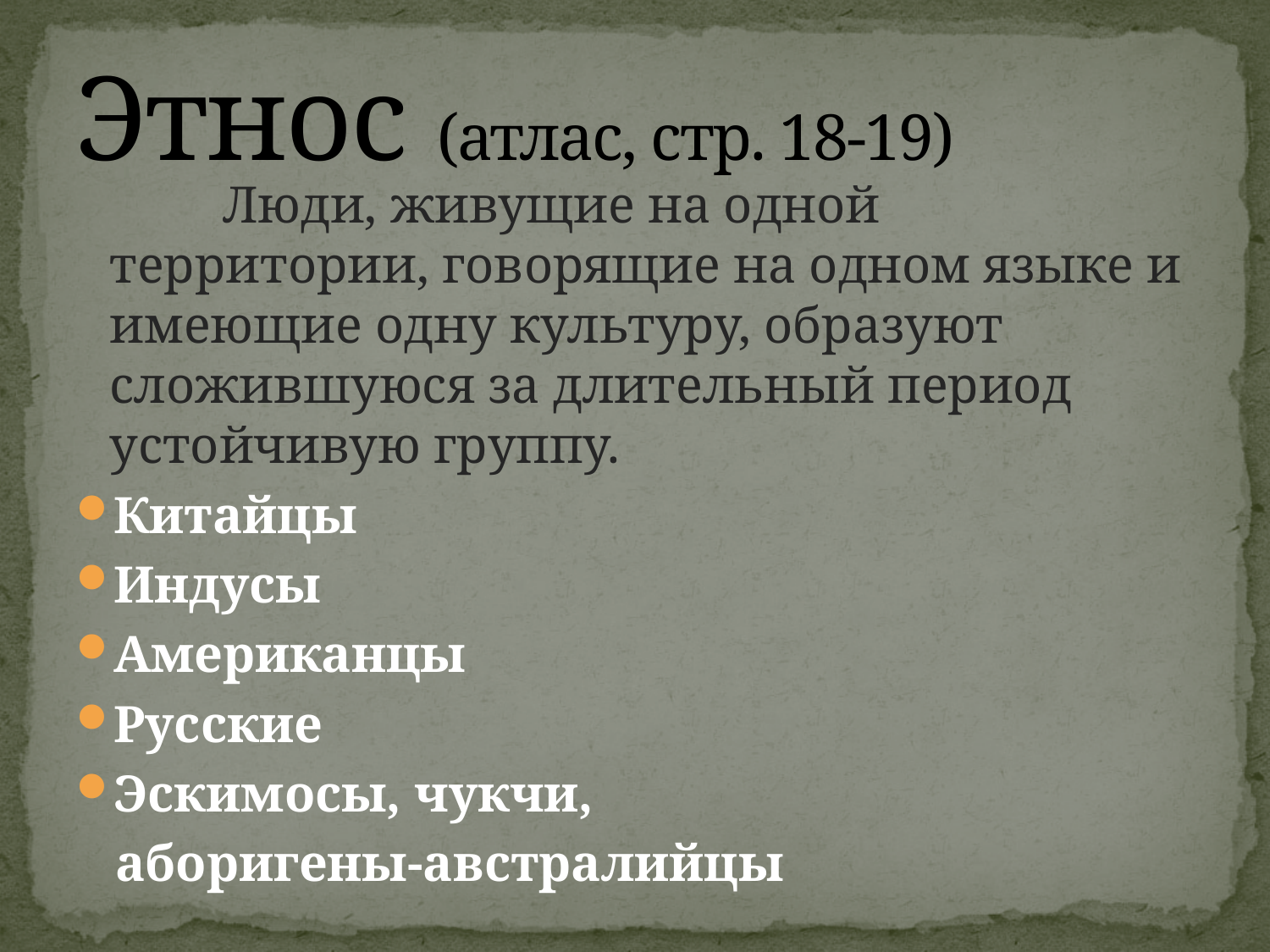

# Этнос (атлас, стр. 18-19)
   	Люди, живущие на одной территории, говорящие на одном языке и имеющие одну культуру, образуют сложившуюся за длительный период устойчивую группу.
Китайцы
Индусы
Американцы
Русские
Эскимосы, чукчи,
   аборигены-австралийцы